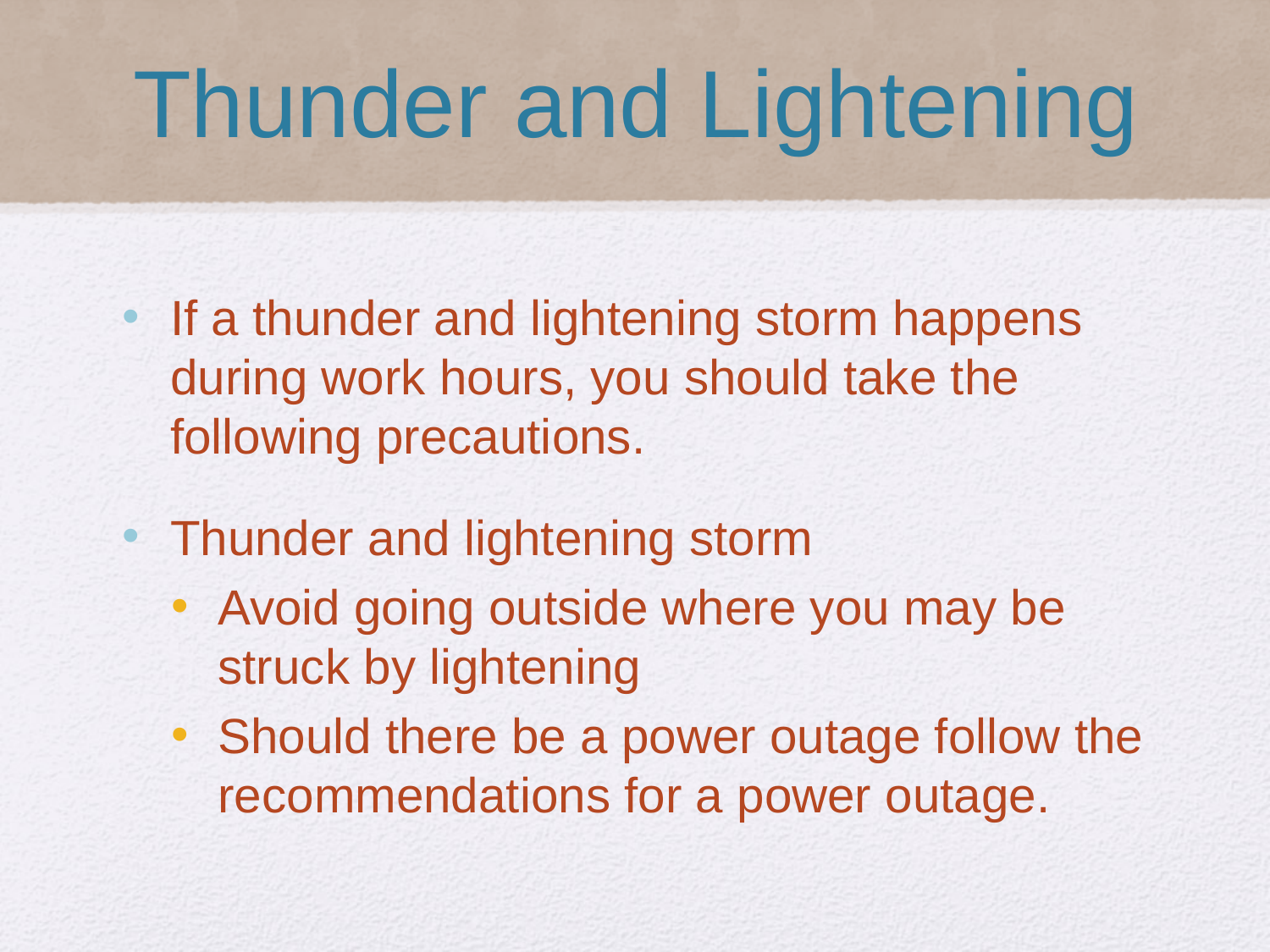

# Thunder and Lightening
If a thunder and lightening storm happens during work hours, you should take the following precautions.
Thunder and lightening storm
Avoid going outside where you may be struck by lightening
Should there be a power outage follow the recommendations for a power outage.